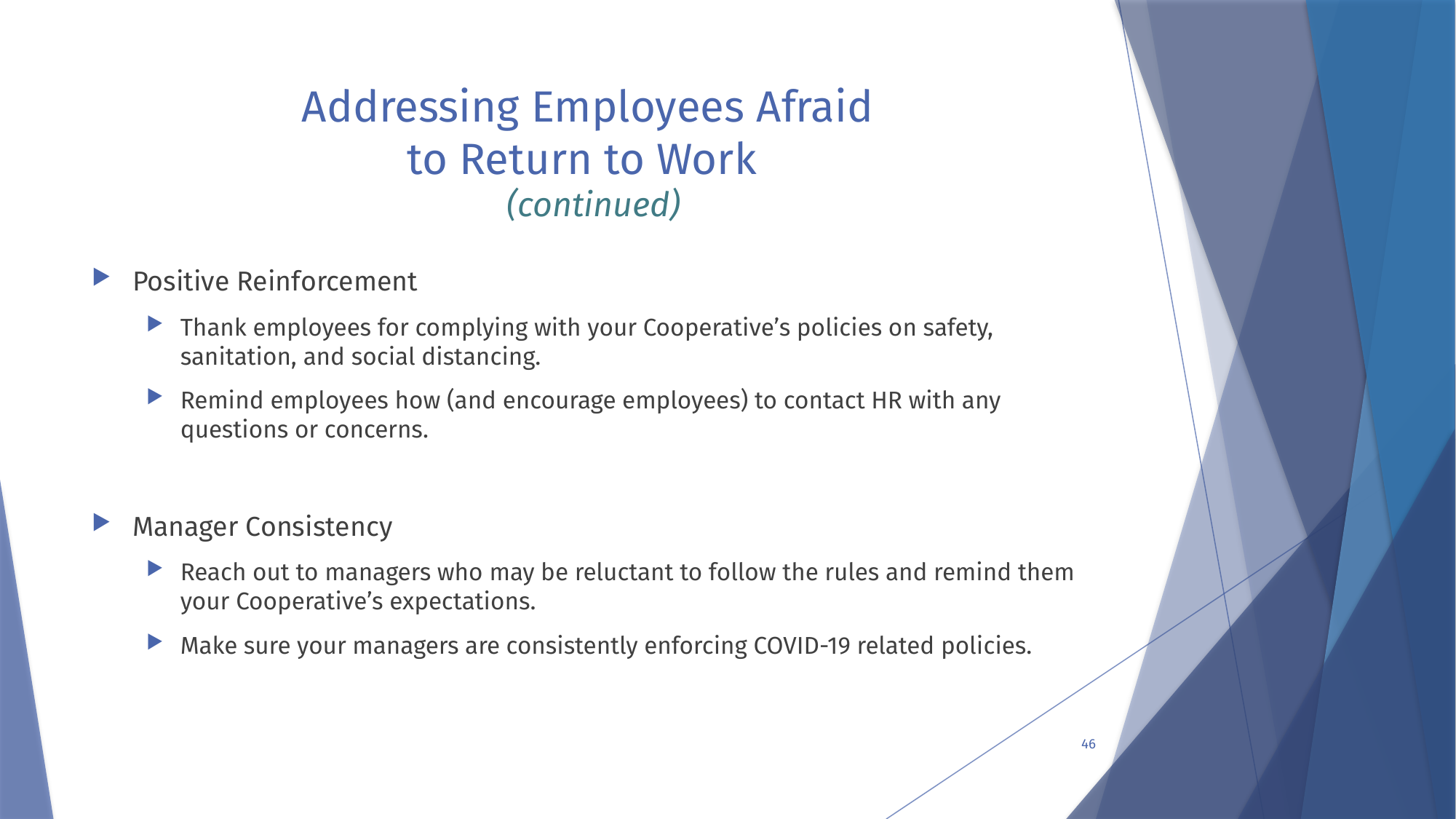

# Addressing Employees Afraid to Return to Work (continued)
Positive Reinforcement
Thank employees for complying with your Cooperative’s policies on safety, sanitation, and social distancing.
Remind employees how (and encourage employees) to contact HR with any questions or concerns.

Manager Consistency
Reach out to managers who may be reluctant to follow the rules and remind them your Cooperative’s expectations.
Make sure your managers are consistently enforcing COVID-19 related policies.
46